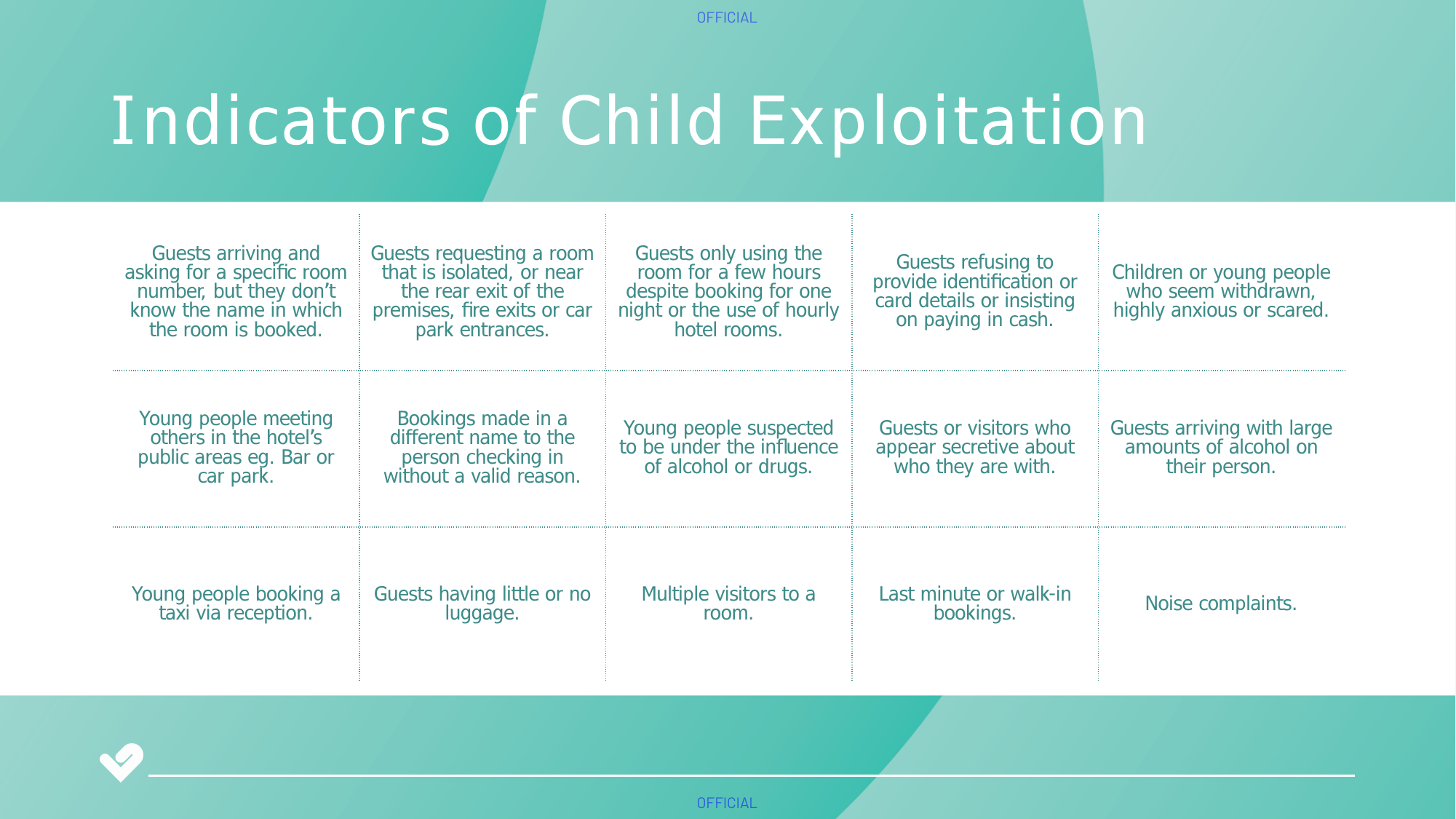

Indicators of Child Exploitation

| Guests arriving and asking for a specific room number, but they don’t know the name in which the room is booked. | Guests requesting a room that is isolated, or near the rear exit of the premises, fire exits or car park entrances. | Guests only using the room for a few hours despite booking for one night or the use of hourly hotel rooms. | Guests refusing to provide identification or card details or insisting on paying in cash. | Children or young people who seem withdrawn, highly anxious or scared. |
| --- | --- | --- | --- | --- |
| Young people meeting others in the hotel’s public areas eg. Bar or car park. | Bookings made in a different name to the person checking in without a valid reason. | Young people suspected to be under the influence of alcohol or drugs. | Guests or visitors who appear secretive about who they are with. | Guests arriving with large amounts of alcohol on their person. |
| Young people booking a taxi via reception. | Guests having little or no luggage. | Multiple visitors to a room. | Last minute or walk-in bookings. | Noise complaints. |